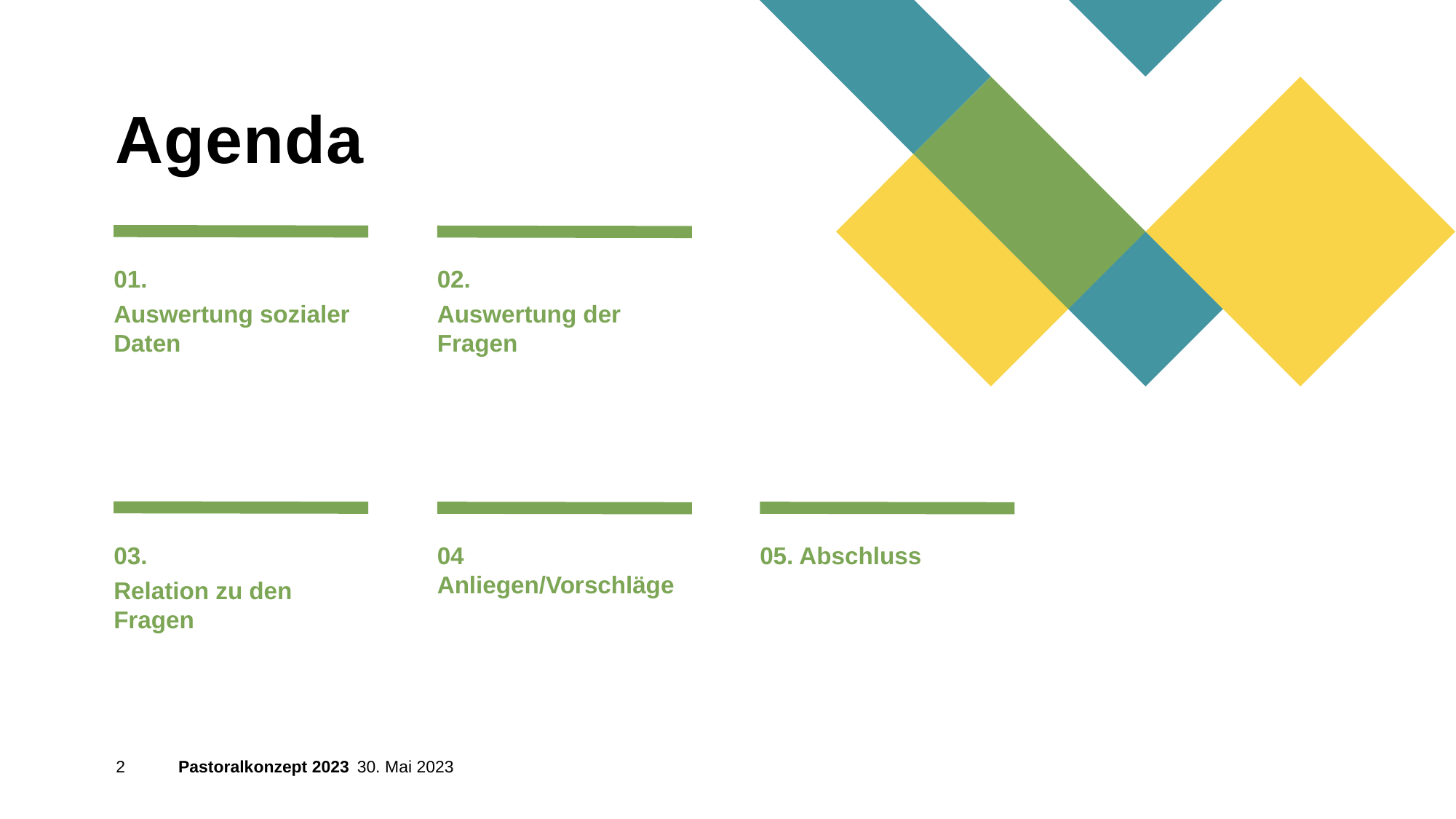

# Agenda
01.
Auswertung sozialer Daten
02.
Auswertung der Fragen
03.
Relation zu den Fragen
04 Anliegen/Vorschläge
05. Abschluss
2
Pastoralkonzept 2023
30. Mai 2023